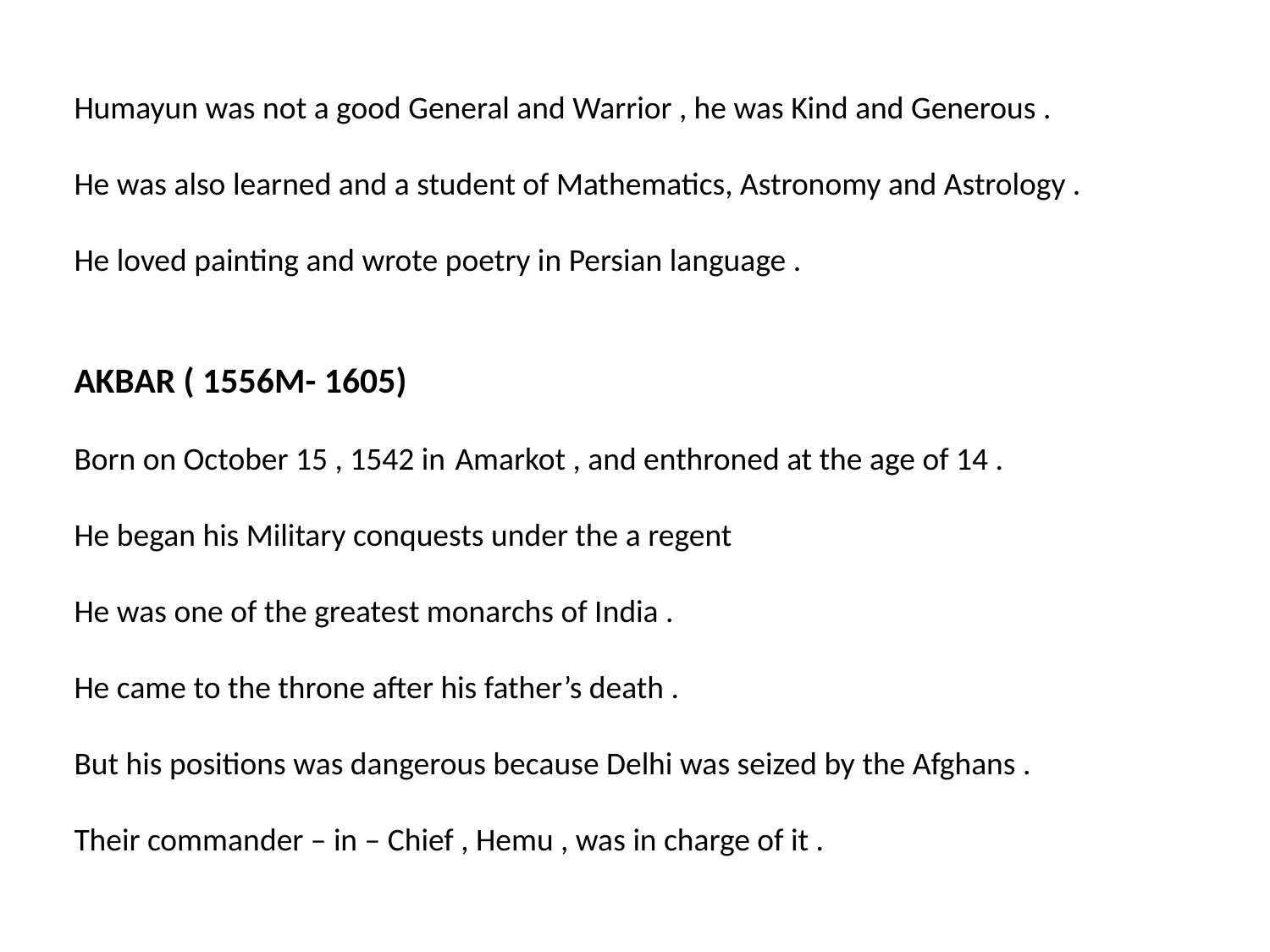

Humayun was not a good General and Warrior , he was Kind and Generous .

He was also learned and a student of Mathematics, Astronomy and Astrology .

He loved painting and wrote poetry in Persian language .

AKBAR ( 1556M- 1605)

Born on October 15 , 1542 in 	Amarkot , and enthroned at the age of 14 .

He began his Military conquests under the a regent

He was one of the greatest monarchs of India .

He came to the throne after his father’s death .

But his positions was dangerous because Delhi was seized by the Afghans .

Their commander – in – Chief , Hemu , was in charge of it .